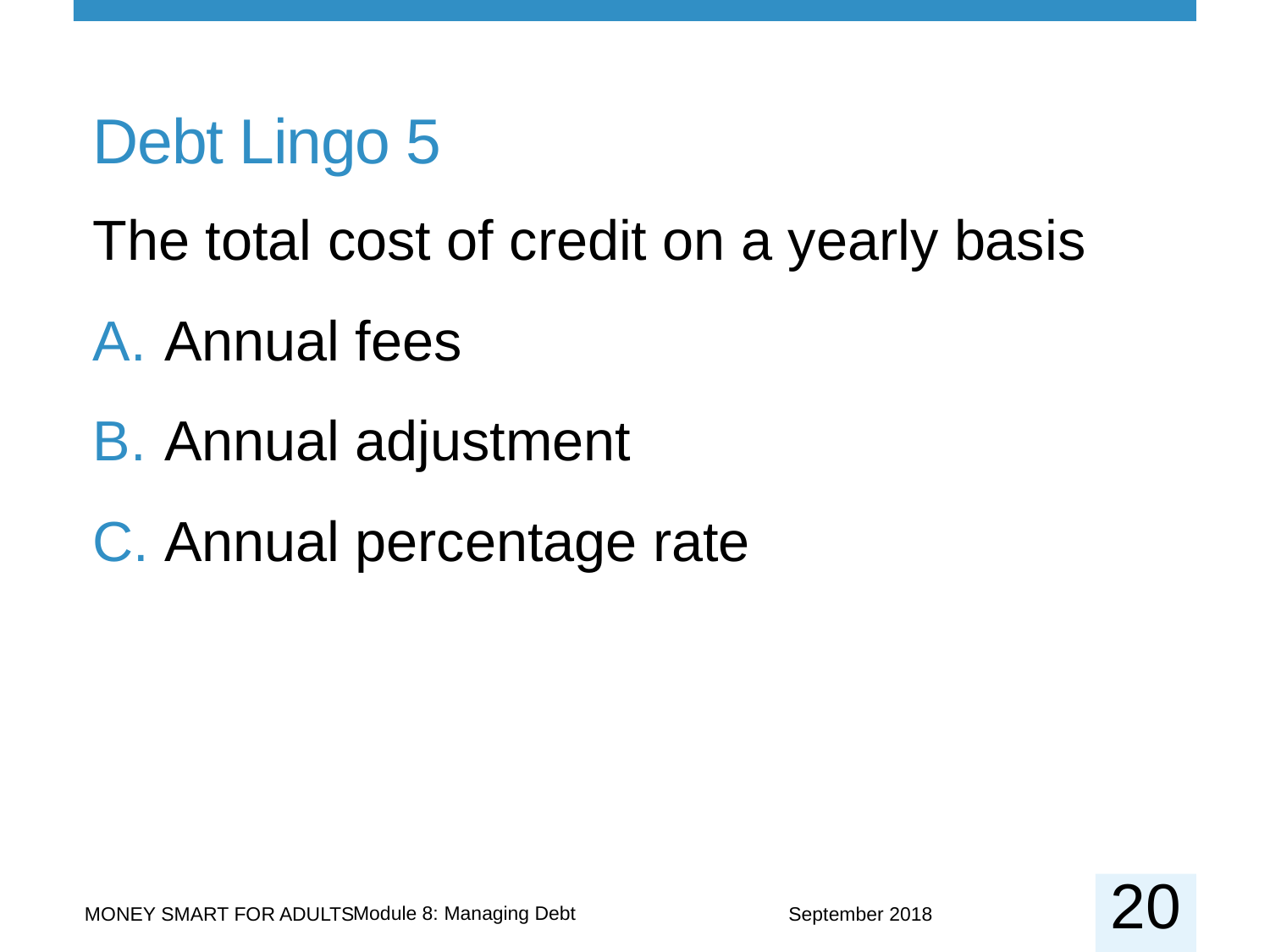

# Debt Lingo 5
The total cost of credit on a yearly basis
Annual fees
Annual adjustment
Annual percentage rate
20